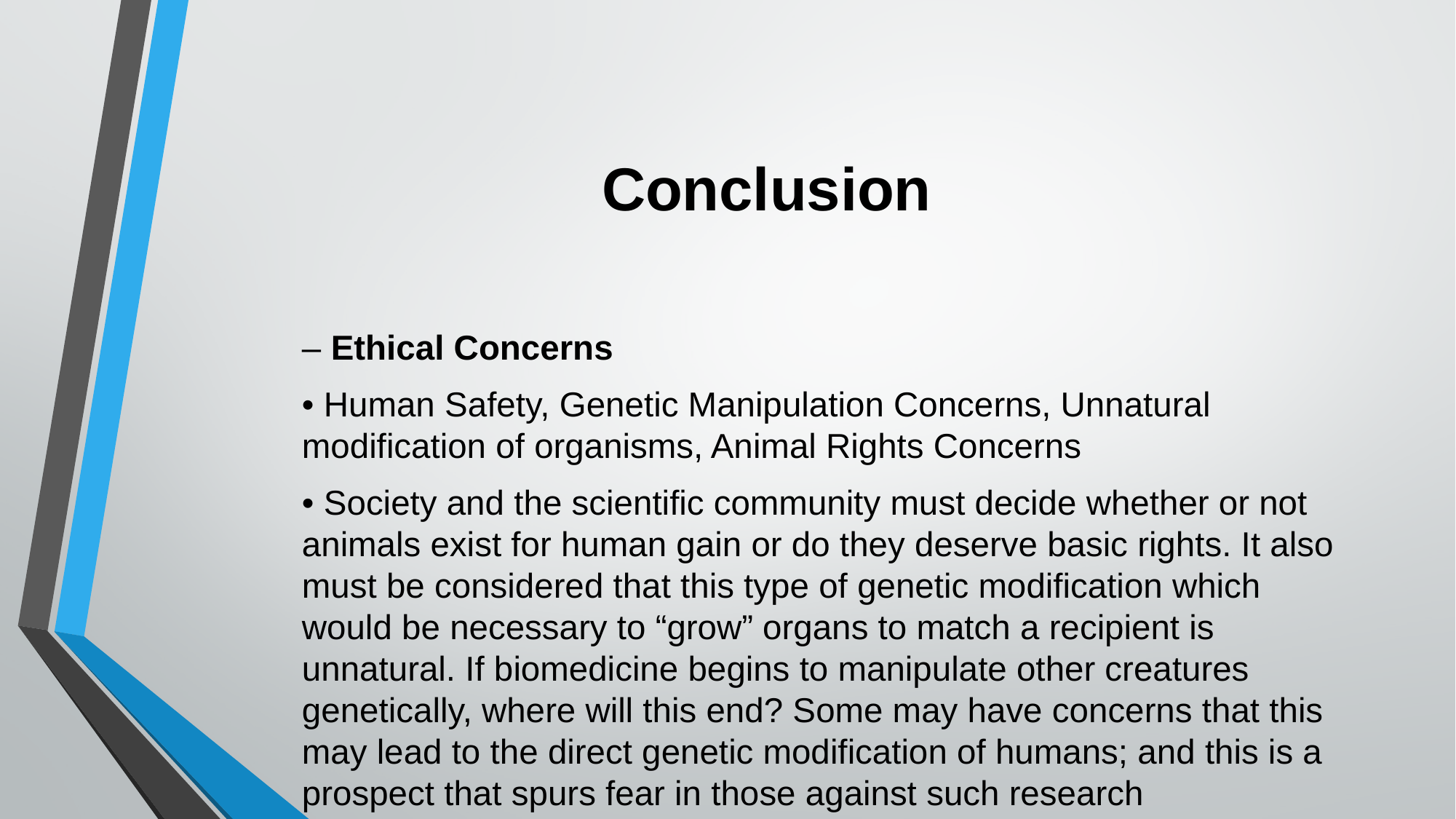

# Conclusion
– Ethical Concerns
• Human Safety, Genetic Manipulation Concerns, Unnatural modification of organisms, Animal Rights Concerns
• Society and the scientific community must decide whether or not animals exist for human gain or do they deserve basic rights. It also must be considered that this type of genetic modification which would be necessary to “grow” organs to match a recipient is unnatural. If biomedicine begins to manipulate other creatures genetically, where will this end? Some may have concerns that this may lead to the direct genetic modification of humans; and this is a prospect that spurs fear in those against such research